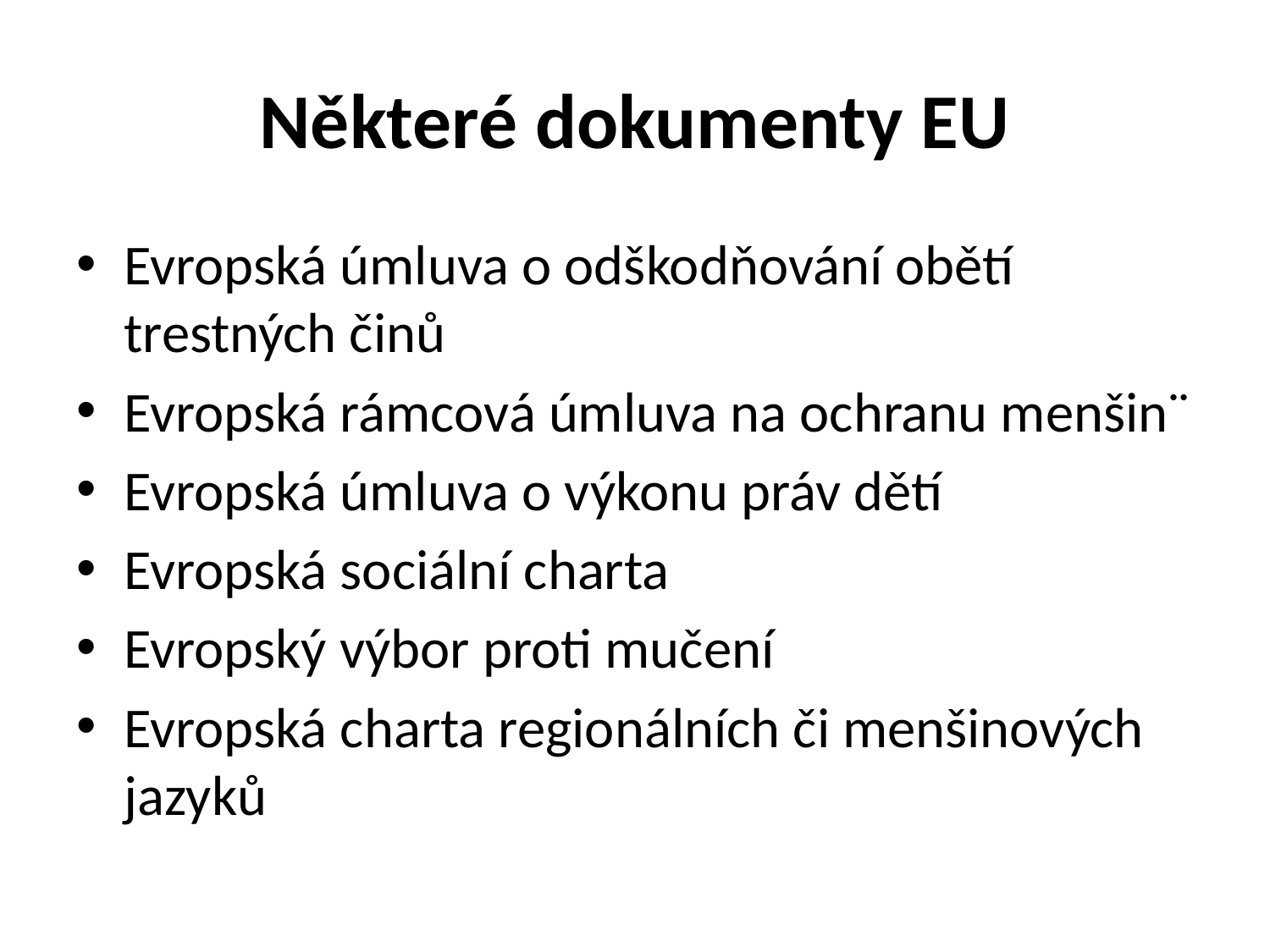

# Některé dokumenty EU
Evropská úmluva o odškodňování obětí trestných činů
Evropská rámcová úmluva na ochranu menšin¨
Evropská úmluva o výkonu práv dětí
Evropská sociální charta
Evropský výbor proti mučení
Evropská charta regionálních či menšinových jazyků